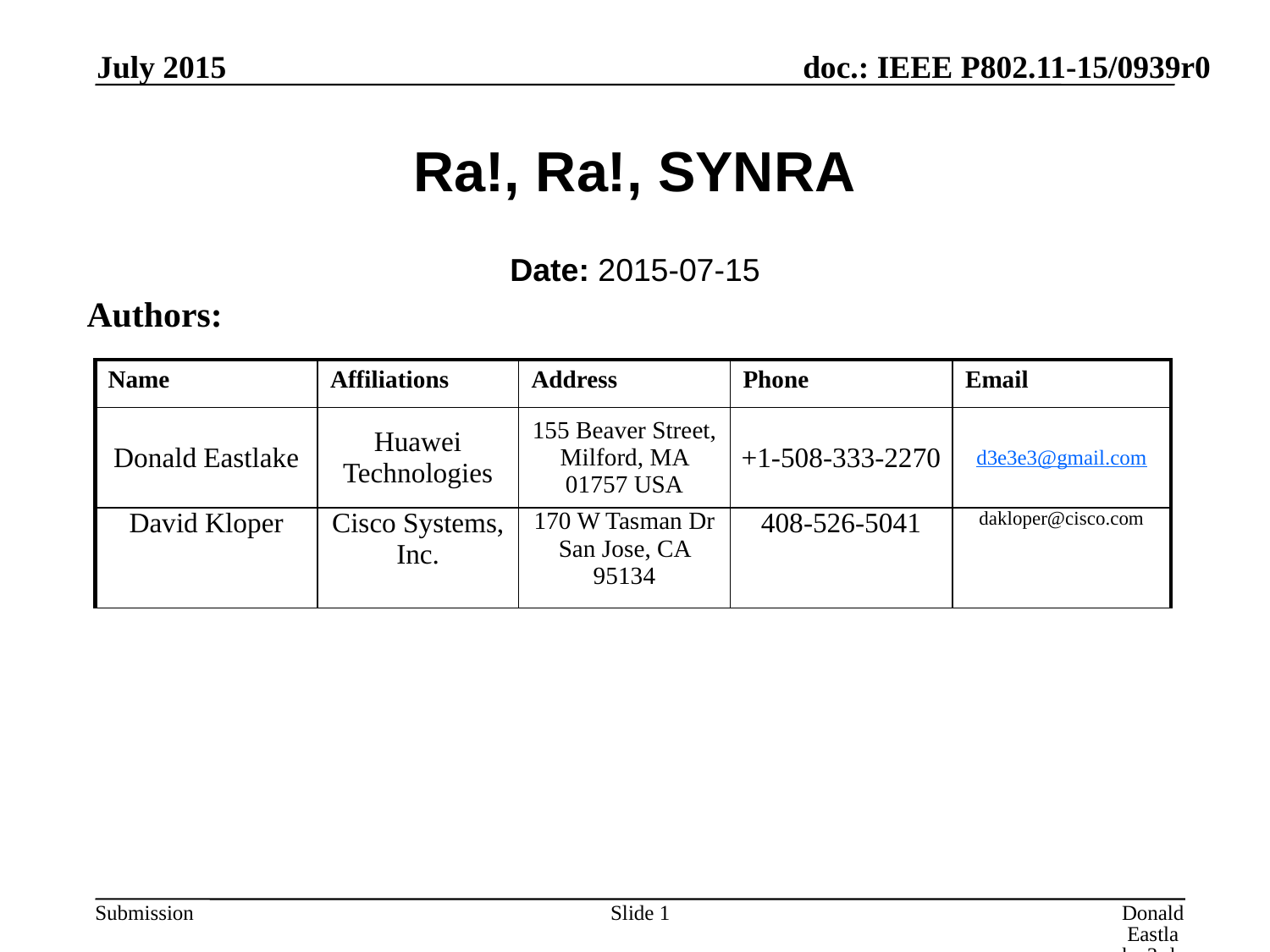

July 2015
# Ra!, Ra!, SYNRA
Date: 2015-07-15
Authors:
| Name | Affiliations | Address | Phone | Email |
| --- | --- | --- | --- | --- |
| Donald Eastlake | Huawei Technologies | 155 Beaver Street, Milford, MA 01757 USA | +1-508-333-2270 | d3e3e3@gmail.com |
| David Kloper | Cisco Systems, Inc. | 170 W Tasman Dr San Jose, CA 95134 | 408-526-5041 | dakloper@cisco.com |
Slide 1
Donald Eastlake 3rd, Huawei Technologies